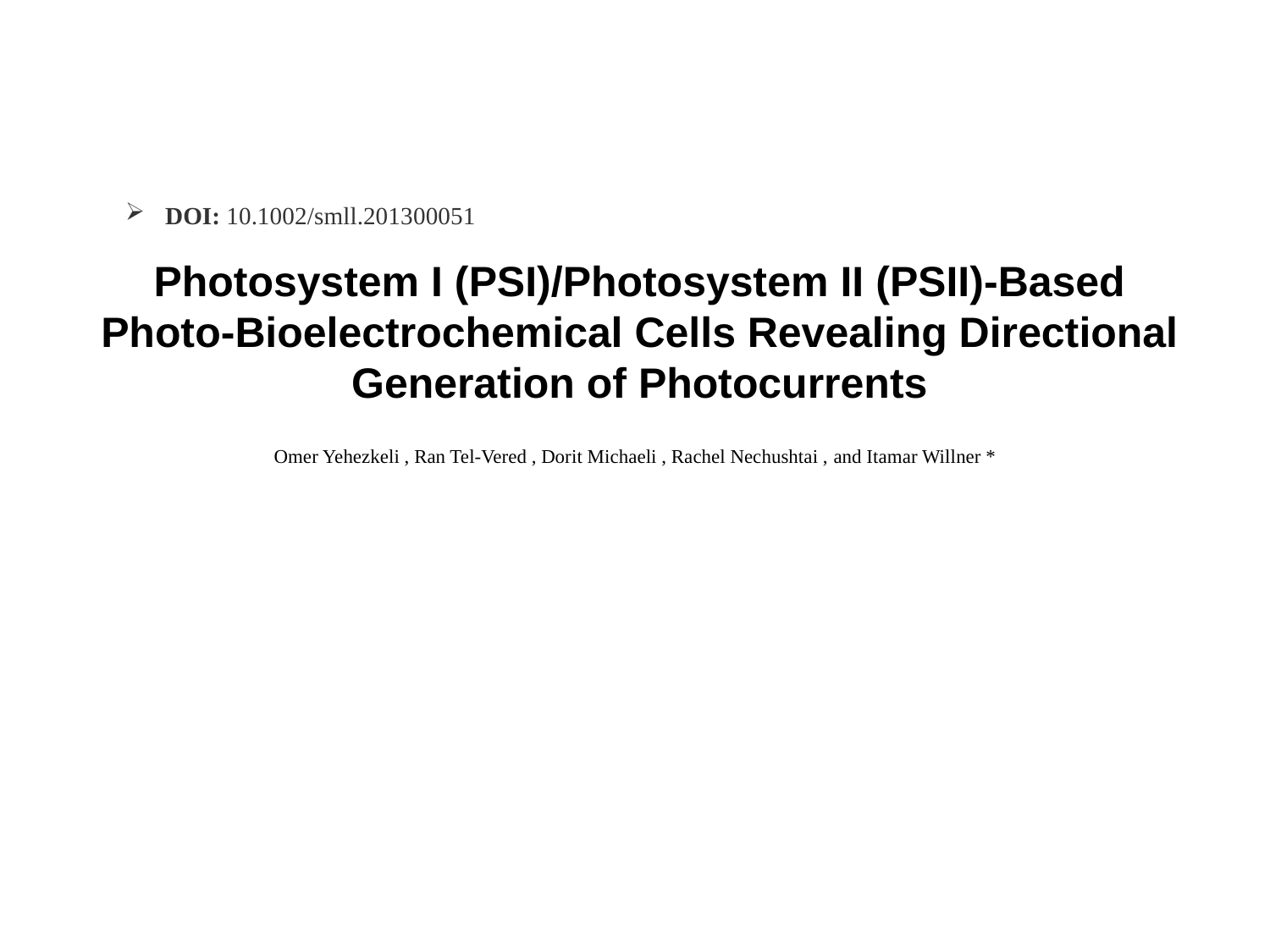

DOI: 10.1002/smll.201300051
Photosystem I (PSI)/Photosystem II (PSII)-Based
Photo-Bioelectrochemical Cells Revealing Directional
Generation of Photocurrents
Omer Yehezkeli , Ran Tel-Vered , Dorit Michaeli , Rachel Nechushtai , and Itamar Willner *